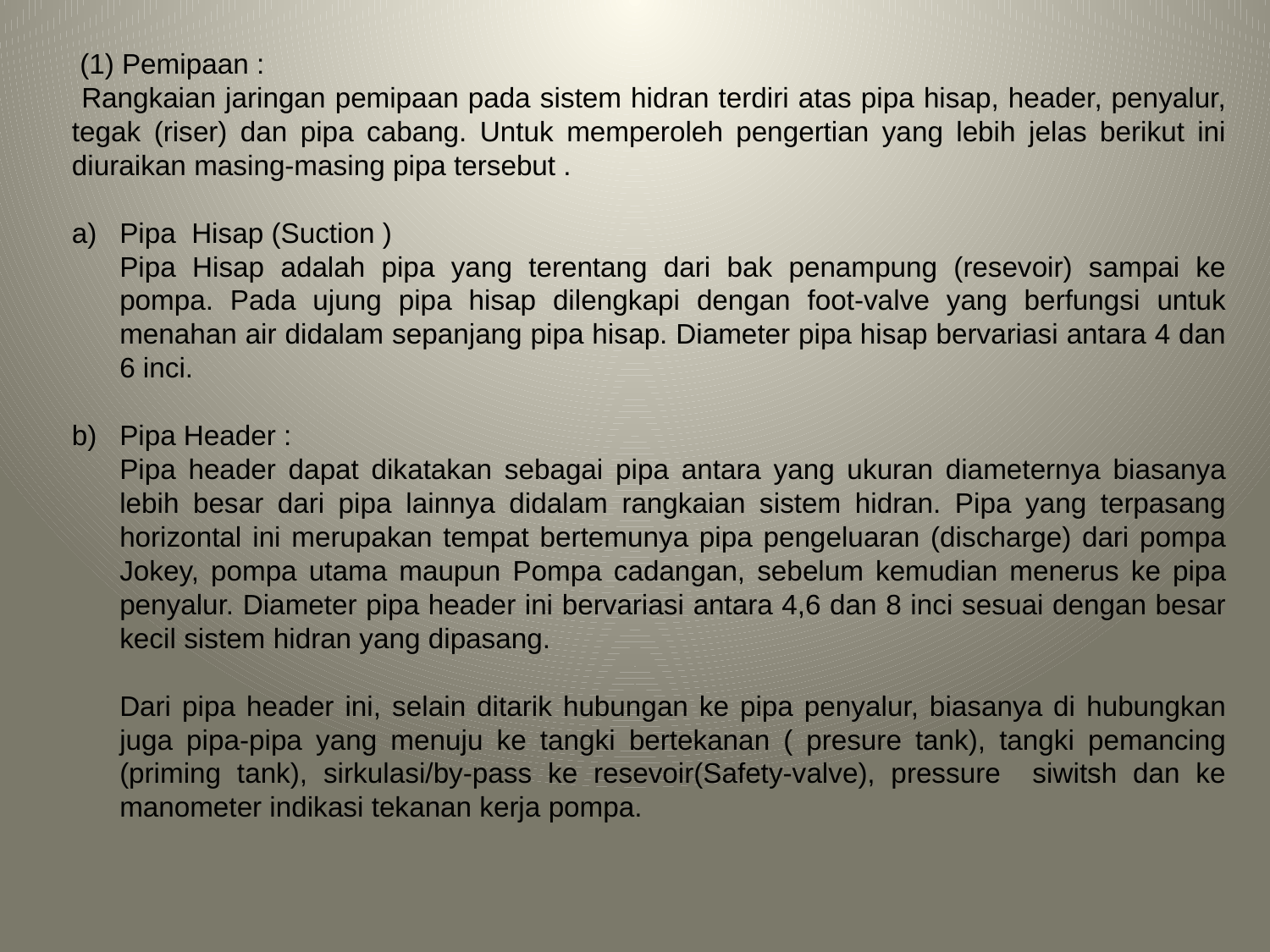

(1) Pemipaan :
 Rangkaian jaringan pemipaan pada sistem hidran terdiri atas pipa hisap, header, penyalur, tegak (riser) dan pipa cabang. Untuk memperoleh pengertian yang lebih jelas berikut ini diuraikan masing-masing pipa tersebut .

Pipa  Hisap (Suction )
	Pipa Hisap adalah pipa yang terentang dari bak penampung (resevoir) sampai ke pompa. Pada ujung pipa hisap dilengkapi dengan foot-valve yang berfungsi untuk menahan air didalam sepanjang pipa hisap. Diameter pipa hisap bervariasi antara 4 dan 6 inci.

Pipa Header :
	Pipa header dapat dikatakan sebagai pipa antara yang ukuran diameternya biasanya lebih besar dari pipa lainnya didalam rangkaian sistem hidran. Pipa yang terpasang horizontal ini merupakan tempat bertemunya pipa pengeluaran (discharge) dari pompa Jokey, pompa utama maupun Pompa cadangan, sebelum kemudian menerus ke pipa penyalur. Diameter pipa header ini bervariasi antara 4,6 dan 8 inci sesuai dengan besar kecil sistem hidran yang dipasang.

	Dari pipa header ini, selain ditarik hubungan ke pipa penyalur, biasanya di hubungkan juga pipa-pipa yang menuju ke tangki bertekanan ( presure tank), tangki pemancing (priming tank), sirkulasi/by-pass ke resevoir(Safety-valve), pressure  siwitsh dan ke manometer indikasi tekanan kerja pompa.